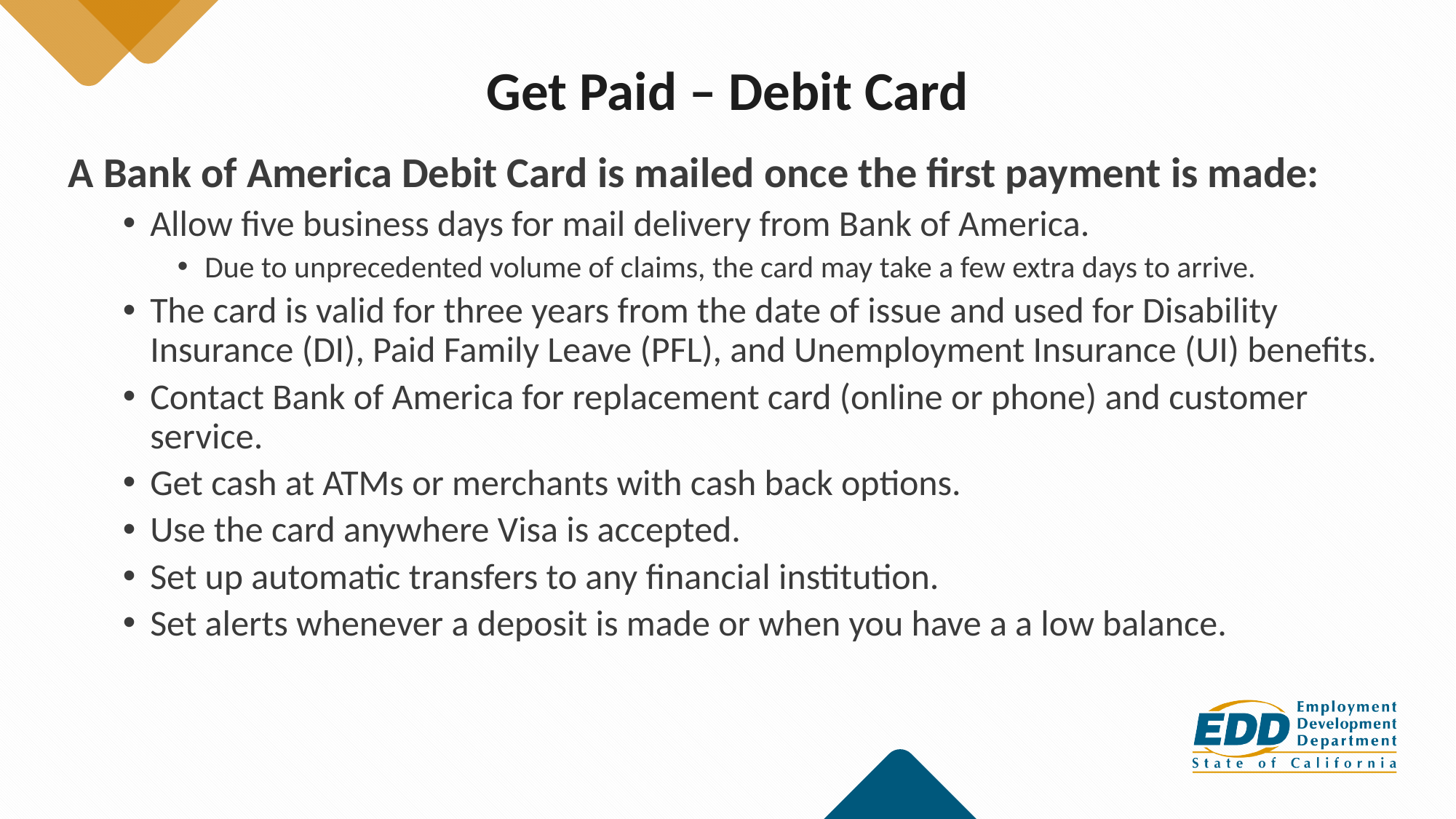

# Get Paid – Debit Card
A Bank of America Debit Card is mailed once the first payment is made:
Allow five business days for mail delivery from Bank of America.
Due to unprecedented volume of claims, the card may take a few extra days to arrive.
The card is valid for three years from the date of issue and used for Disability Insurance (DI), Paid Family Leave (PFL), and Unemployment Insurance (UI) benefits.
Contact Bank of America for replacement card (online or phone) and customer service.
Get cash at ATMs or merchants with cash back options.
Use the card anywhere Visa is accepted.
Set up automatic transfers to any financial institution.
Set alerts whenever a deposit is made or when you have a a low balance.